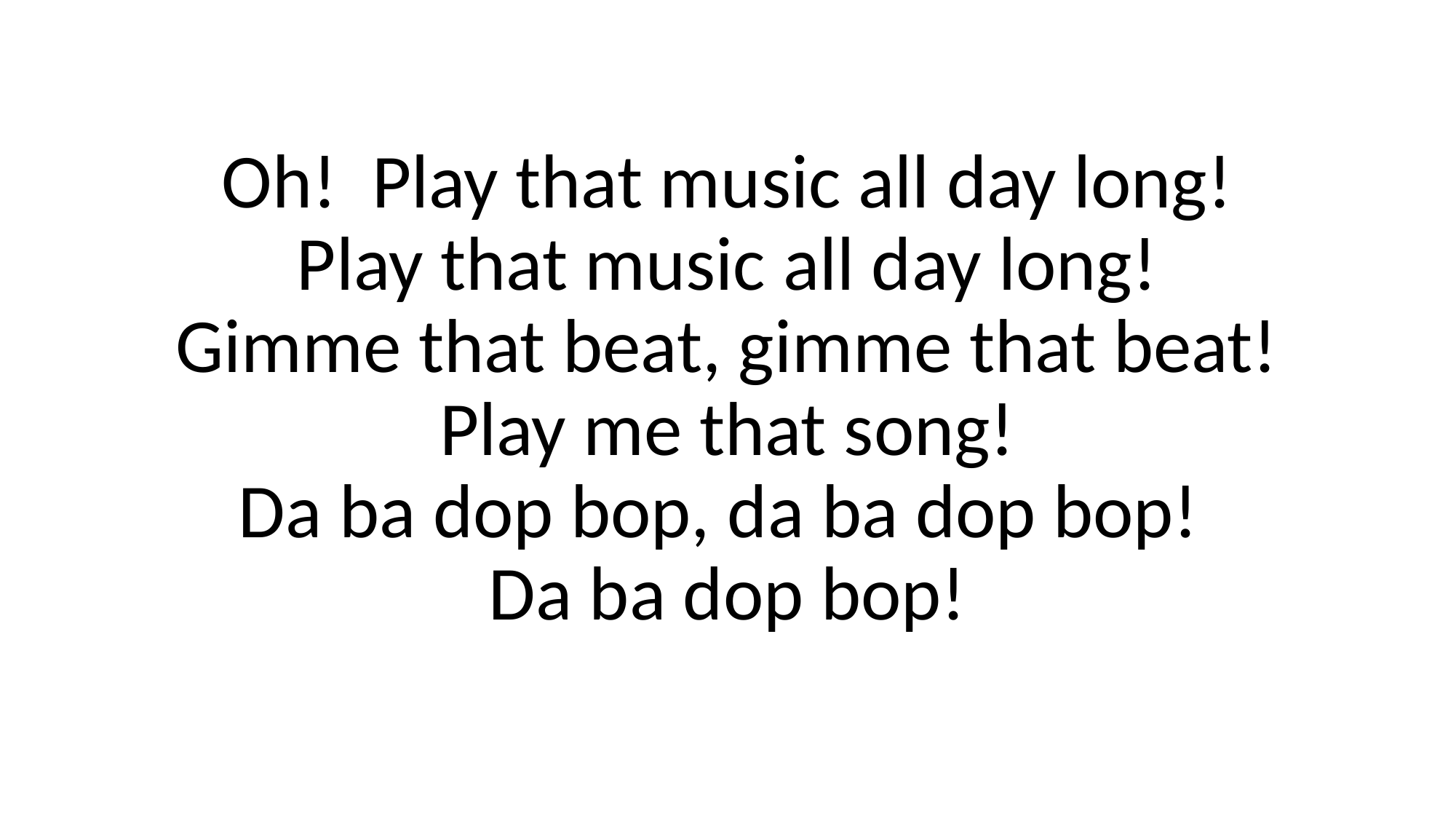

# Oh!  Play that music all day long! Play that music all day long! Gimme that beat, gimme that beat! Play me that song! Da ba dop bop, da ba dop bop! Da ba dop bop!